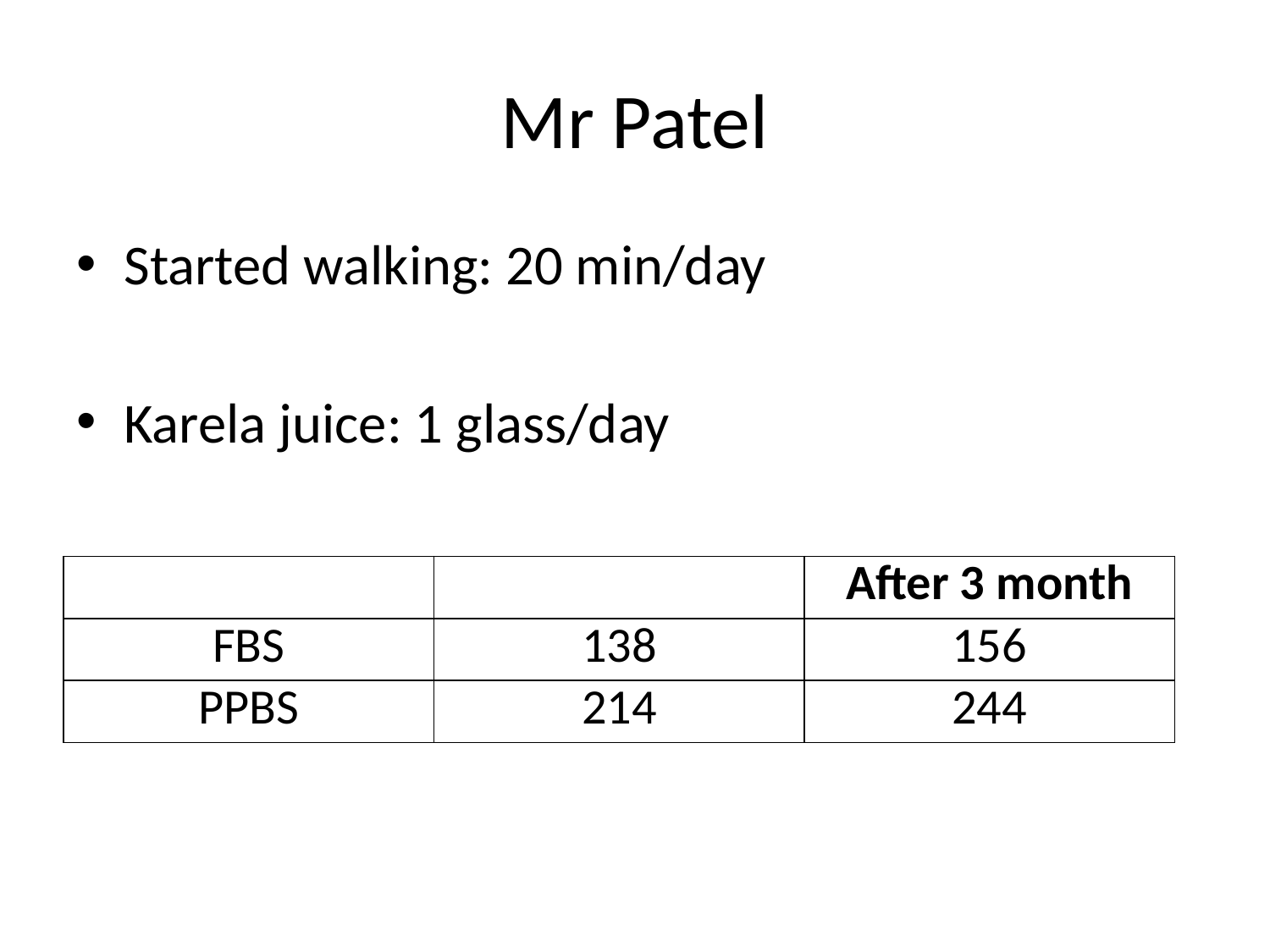

# Mr Patel
Started walking: 20 min/day

Karela juice: 1 glass/day
|  |  | After 3 month |
| --- | --- | --- |
| FBS | 138 | 156 |
| PPBS | 214 | 244 |